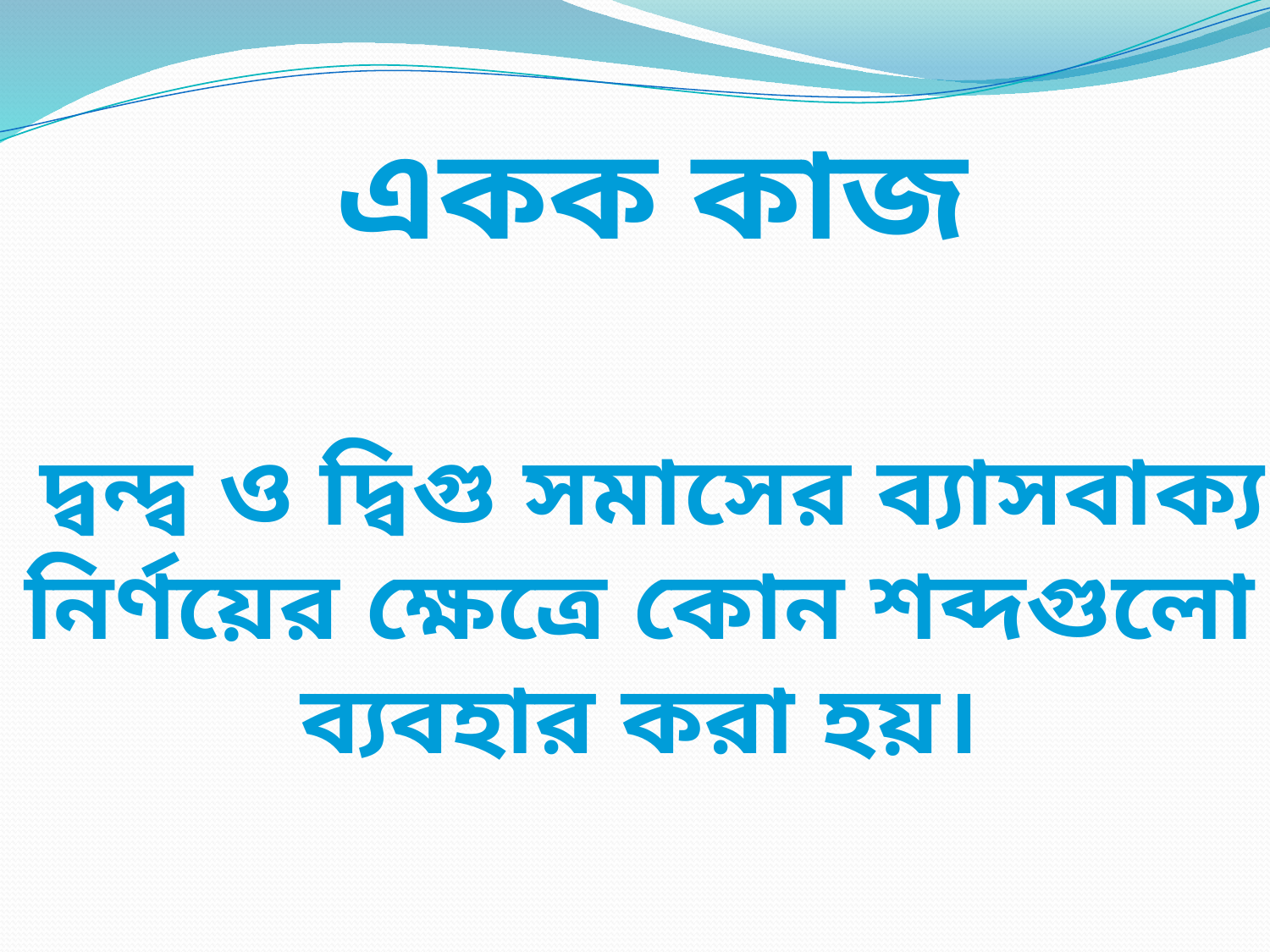

একক কাজ
দ্বন্দ্ব ও দ্বিগু সমাসের ব্যাসবাক্য
নির্ণয়ের ক্ষেত্রে কোন শব্দগুলো
ব্যবহার করা হয়।